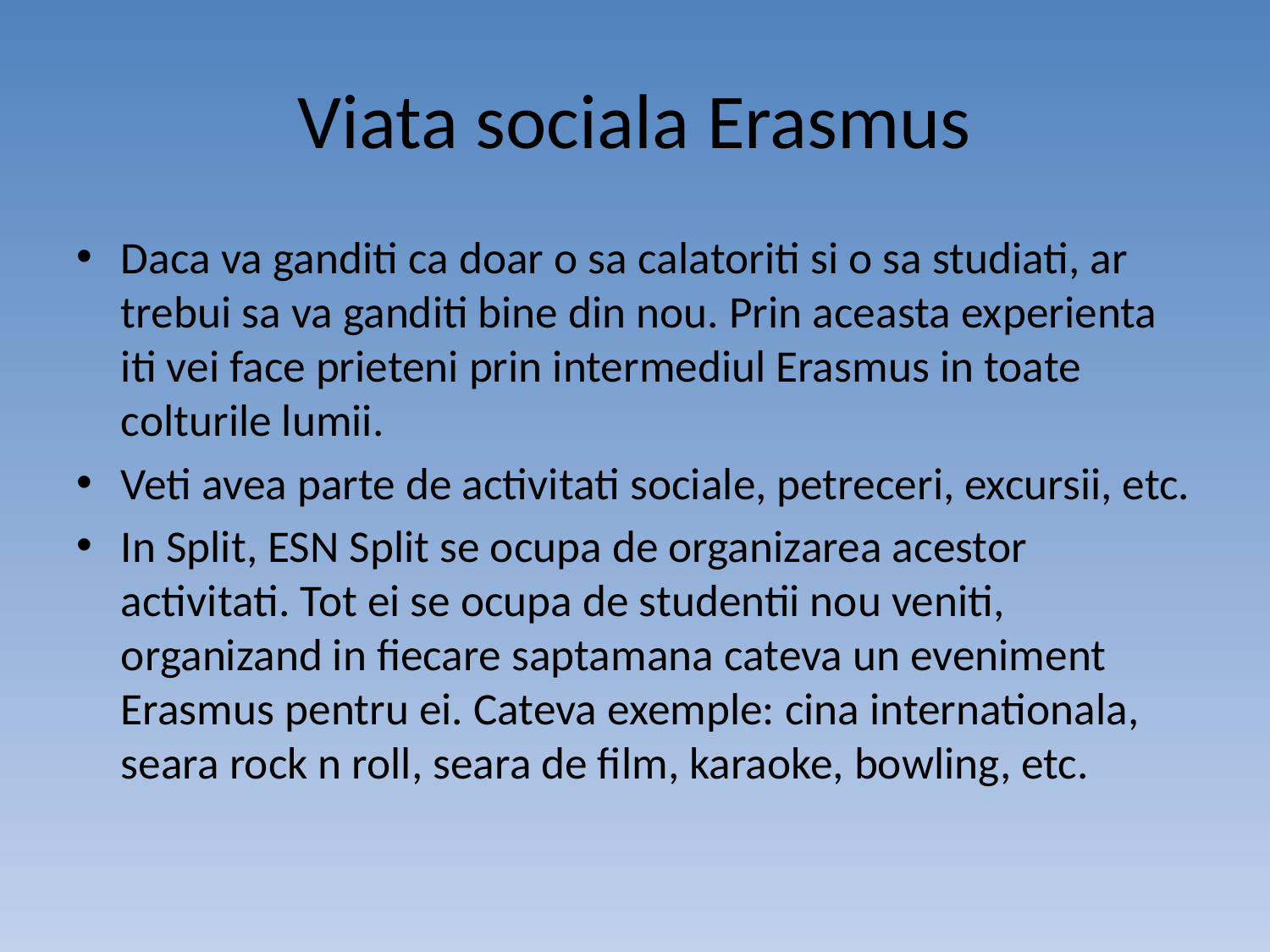

# Viata sociala Erasmus
Daca va ganditi ca doar o sa calatoriti si o sa studiati, ar trebui sa va ganditi bine din nou. Prin aceasta experienta iti vei face prieteni prin intermediul Erasmus in toate colturile lumii.
Veti avea parte de activitati sociale, petreceri, excursii, etc.
In Split, ESN Split se ocupa de organizarea acestor activitati. Tot ei se ocupa de studentii nou veniti, organizand in fiecare saptamana cateva un eveniment Erasmus pentru ei. Cateva exemple: cina internationala, seara rock n roll, seara de film, karaoke, bowling, etc.